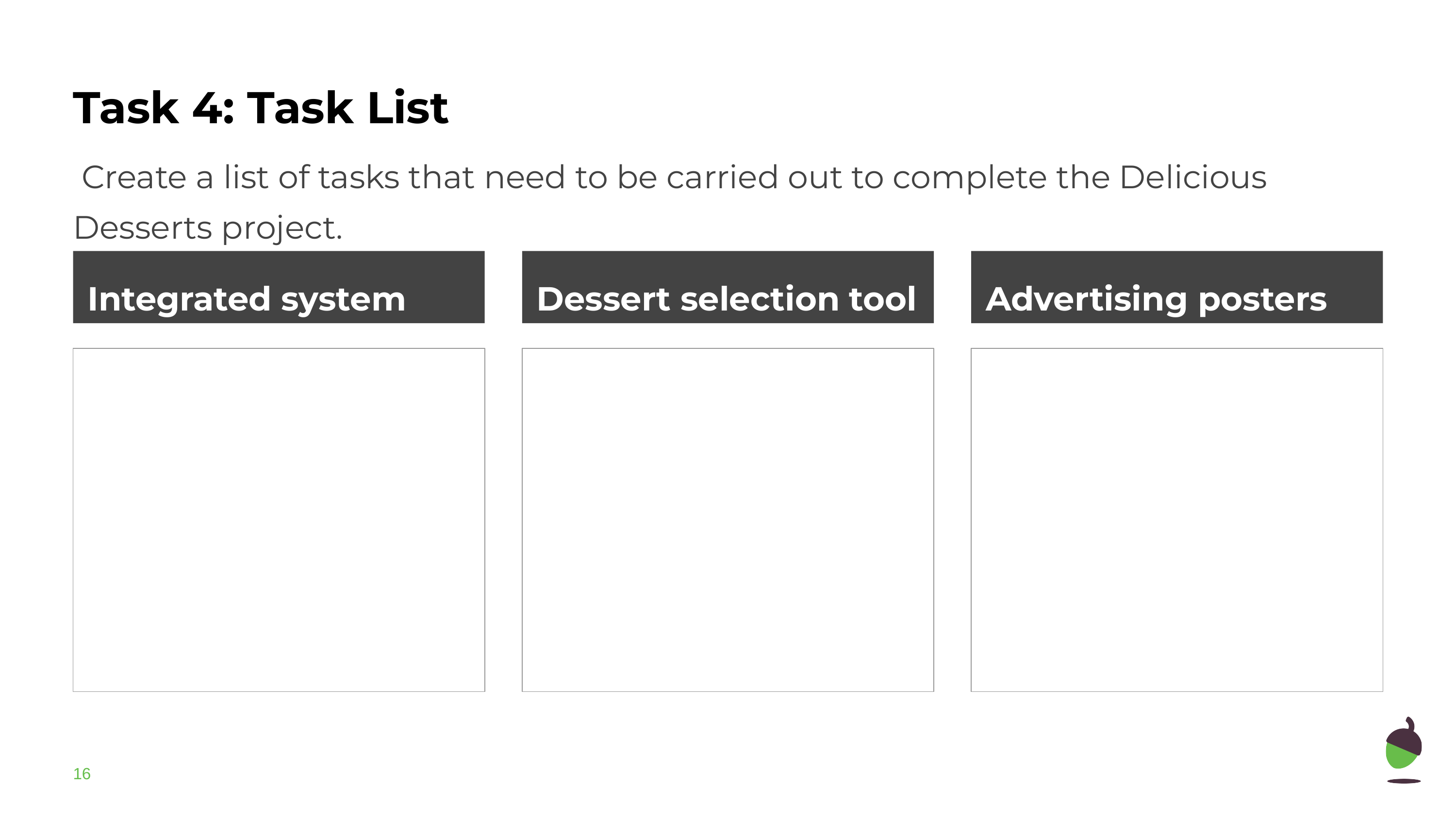

# Task 4: Task List
 Create a list of tasks that need to be carried out to complete the Delicious Desserts project.
Integrated system
Dessert selection tool
Advertising posters

16